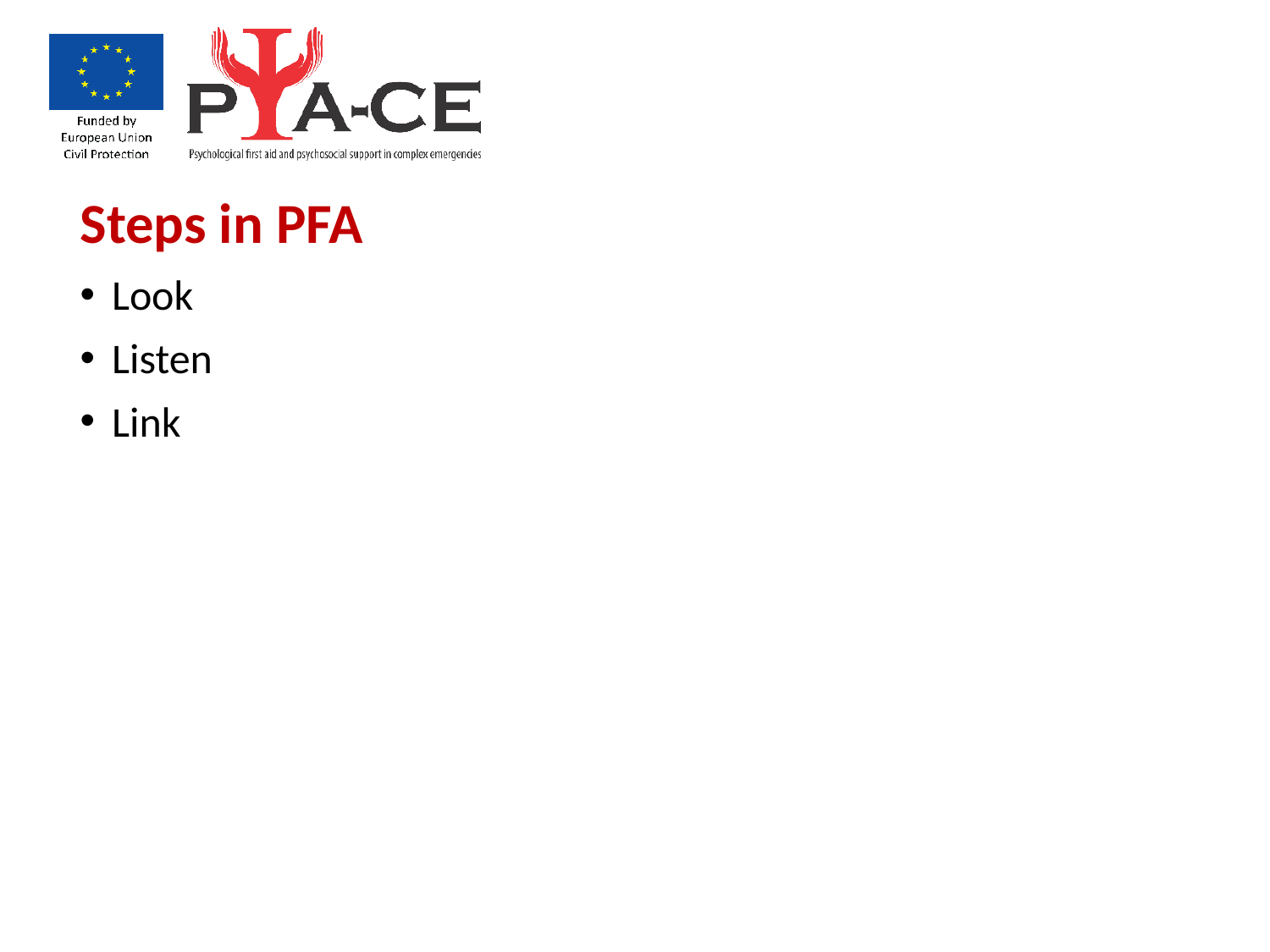

Steps in PFA
Look
Listen
Link

22